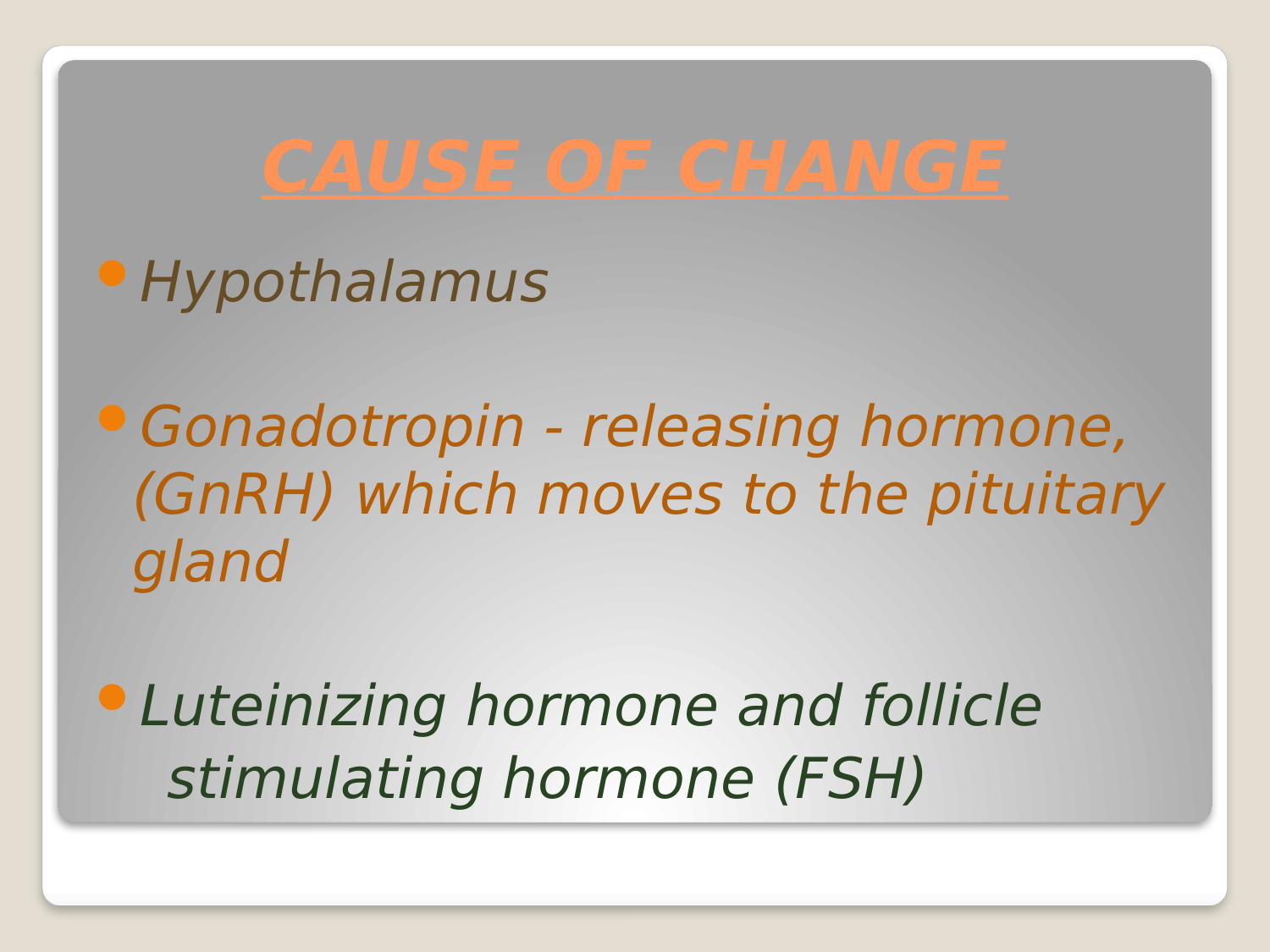

# CAUSE OF CHANGE
Hypothalamus

Gonadotropin - releasing hormone, (GnRH) which moves to the pituitary gland

Luteinizing hormone and follicle
    stimulating hormone (FSH)
)